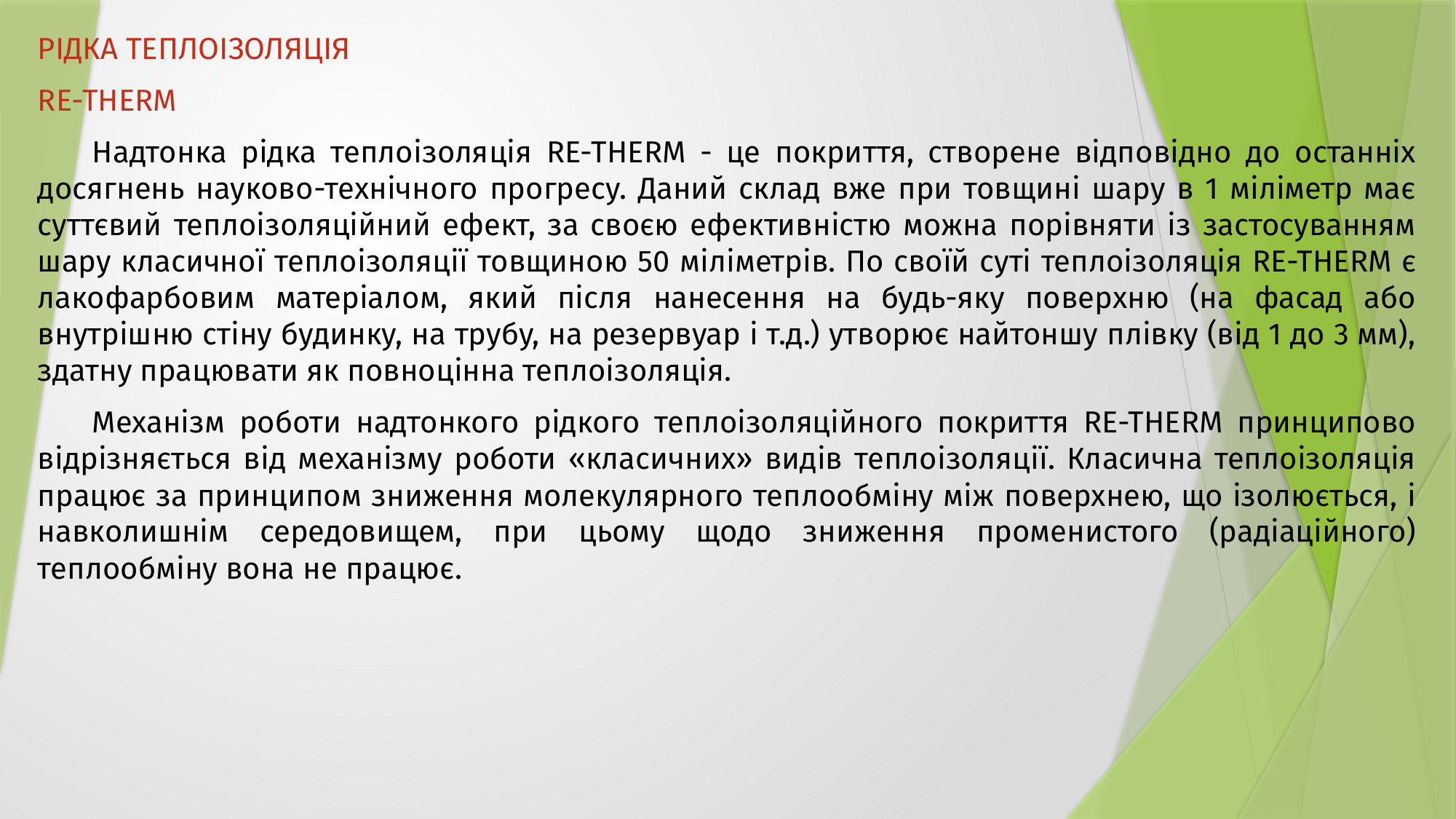

Рідка теплоізоляція
RE-THERM
Надтонка рідка теплоізоляція RE-THERM - це покриття, створене відповідно до останніх досягнень науково-технічного прогресу. Даний склад вже при товщині шару в 1 міліметр має суттєвий теплоізоляційний ефект, за своєю ефективністю можна порівняти із застосуванням шару класичної теплоізоляції товщиною 50 міліметрів. По своїй суті теплоізоляція RE-THERM є лакофарбовим матеріалом, який після нанесення на будь-яку поверхню (на фасад або внутрішню стіну будинку, на трубу, на резервуар і т.д.) утворює найтоншу плівку (від 1 до 3 мм), здатну працювати як повноцінна теплоізоляція.
Механізм роботи надтонкого рідкого теплоізоляційного покриття RE-THERM принципово відрізняється від механізму роботи «класичних» видів теплоізоляції. Класична теплоізоляція працює за принципом зниження молекулярного теплообміну між поверхнею, що ізолюється, і навколишнім середовищем, при цьому щодо зниження променистого (радіаційного) теплообміну вона не працює.